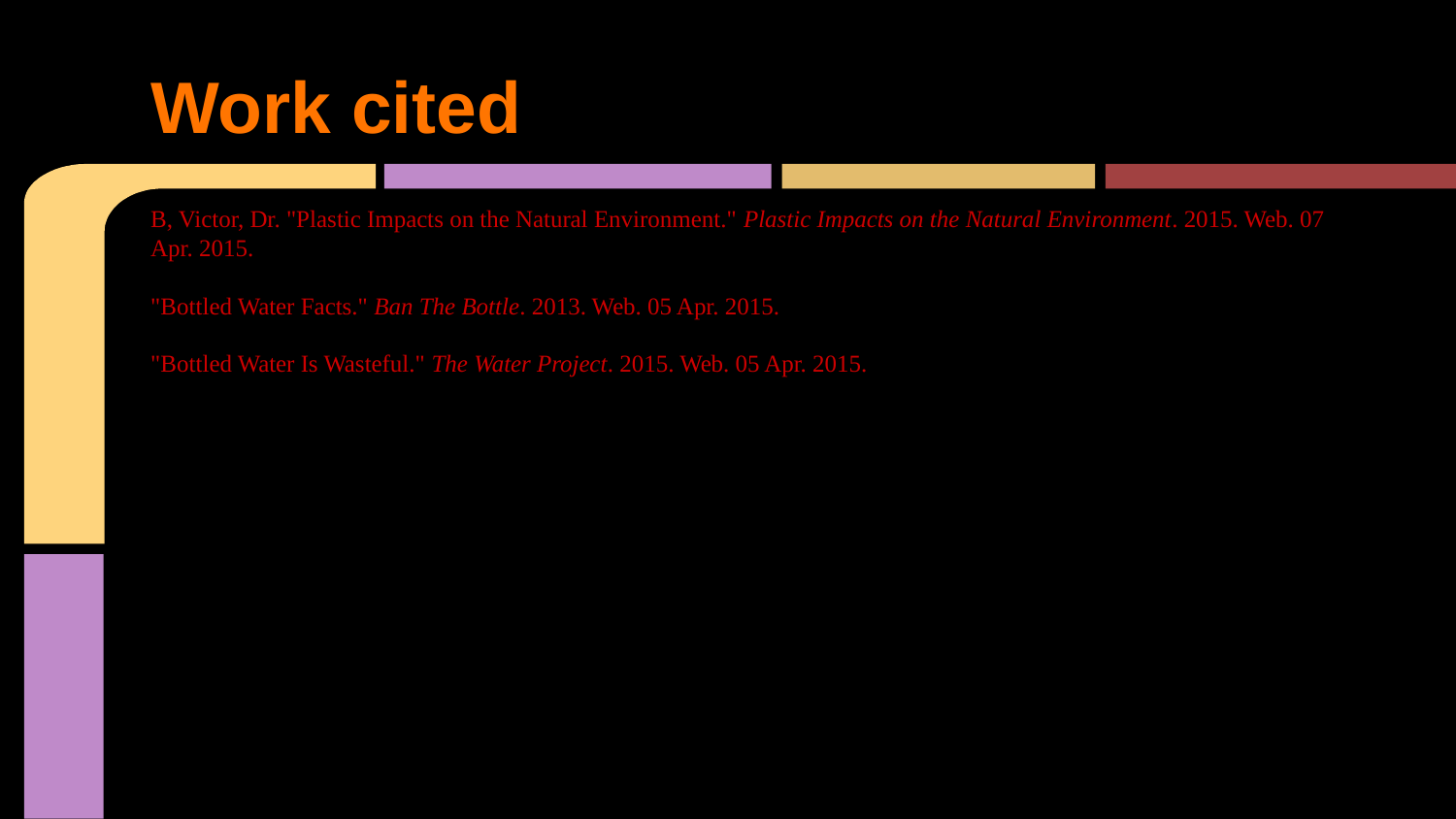

# Work cited
B, Victor, Dr. "Plastic Impacts on the Natural Environment." Plastic Impacts on the Natural Environment. 2015. Web. 07 Apr. 2015.

"Bottled Water Facts." Ban The Bottle. 2013. Web. 05 Apr. 2015.

"Bottled Water Is Wasteful." The Water Project. 2015. Web. 05 Apr. 2015.